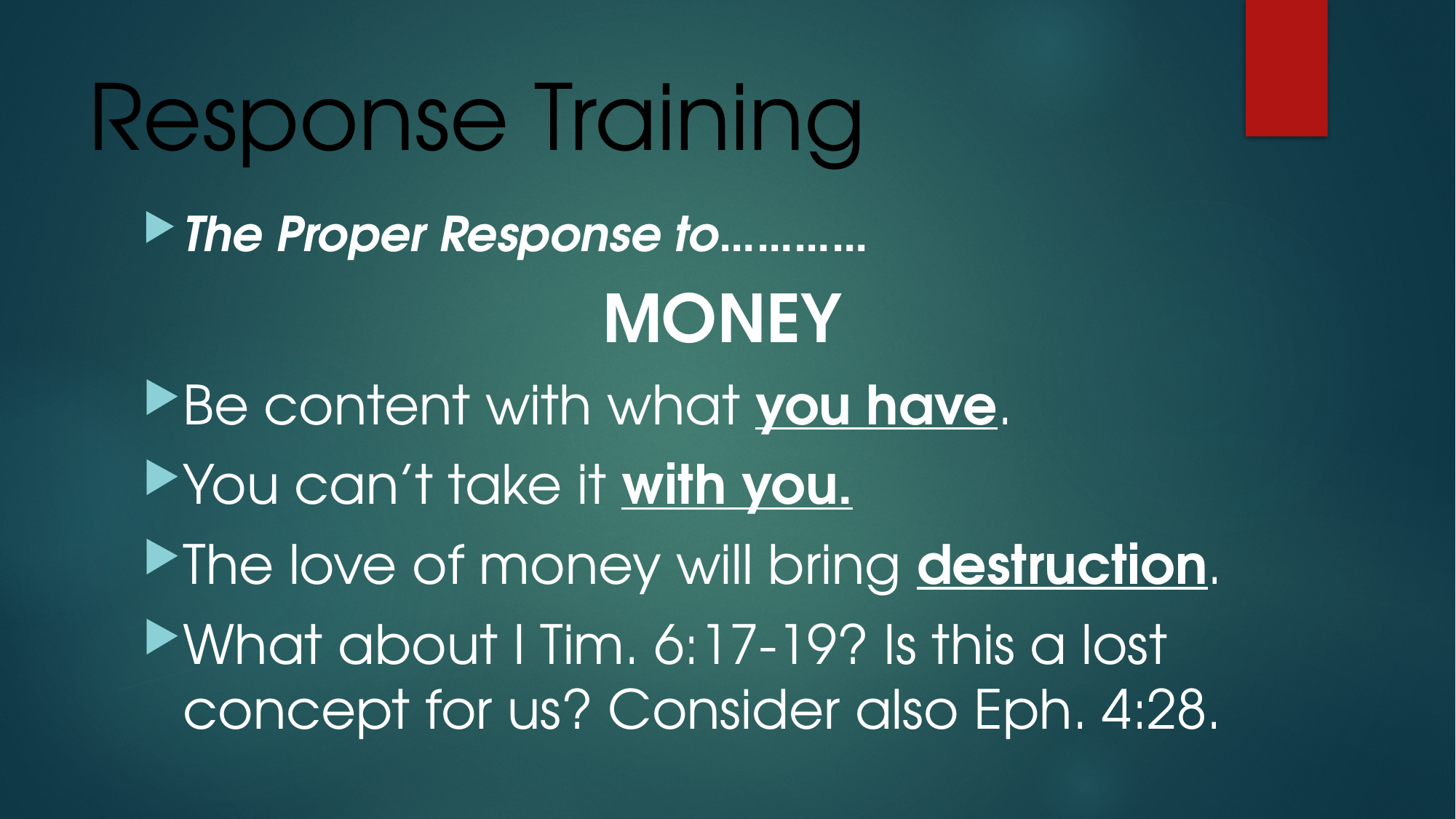

# Response Training
The Proper Response to…………
MONEY
Be content with what you have.
You can’t take it with you.
The love of money will bring destruction.
What about I Tim. 6:17-19? Is this a lost concept for us? Consider also Eph. 4:28.